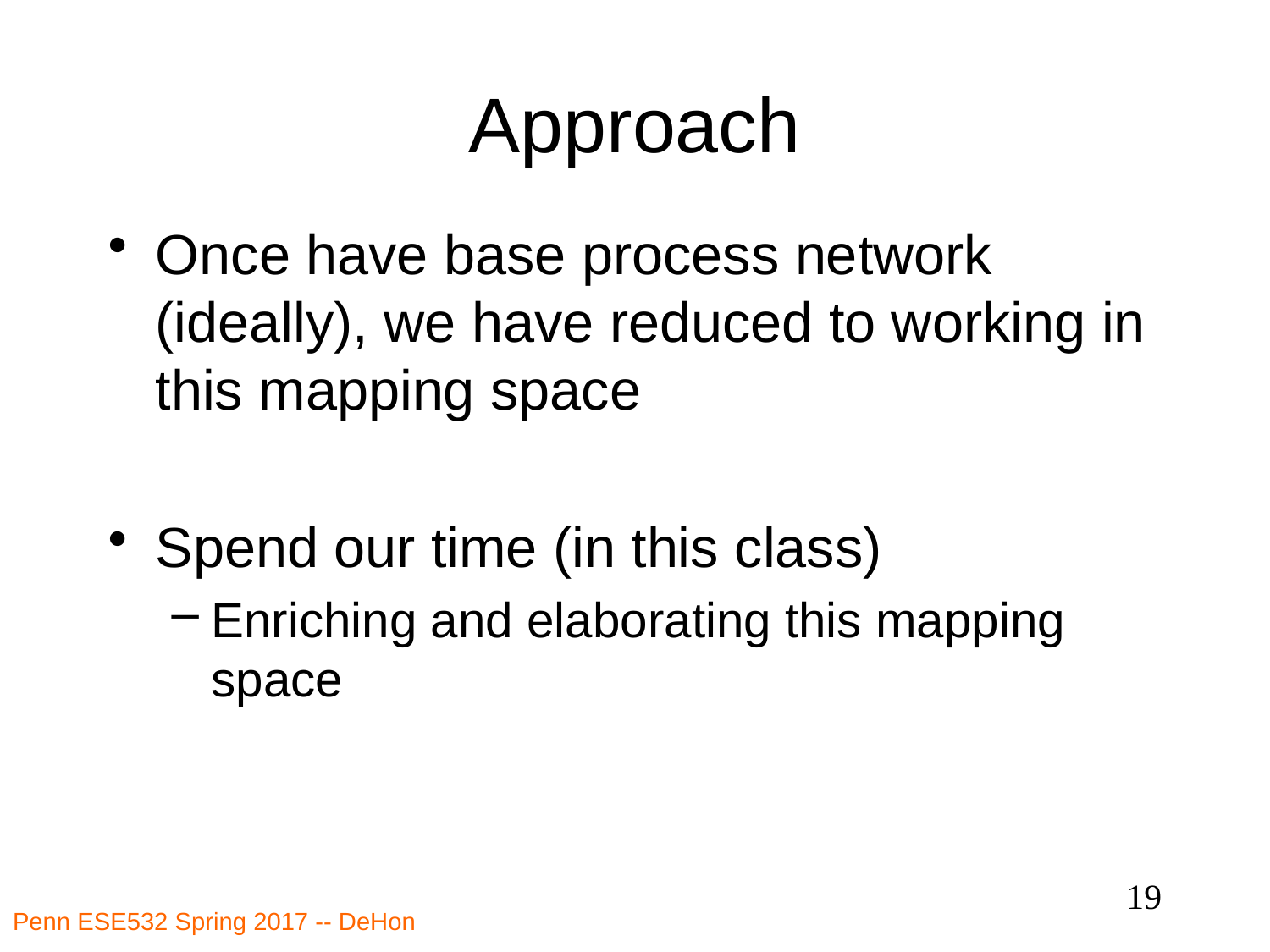

# Approach
Once have base process network (ideally), we have reduced to working in this mapping space

Spend our time (in this class)
Enriching and elaborating this mapping space
19
Penn ESE532 Spring 2017 -- DeHon